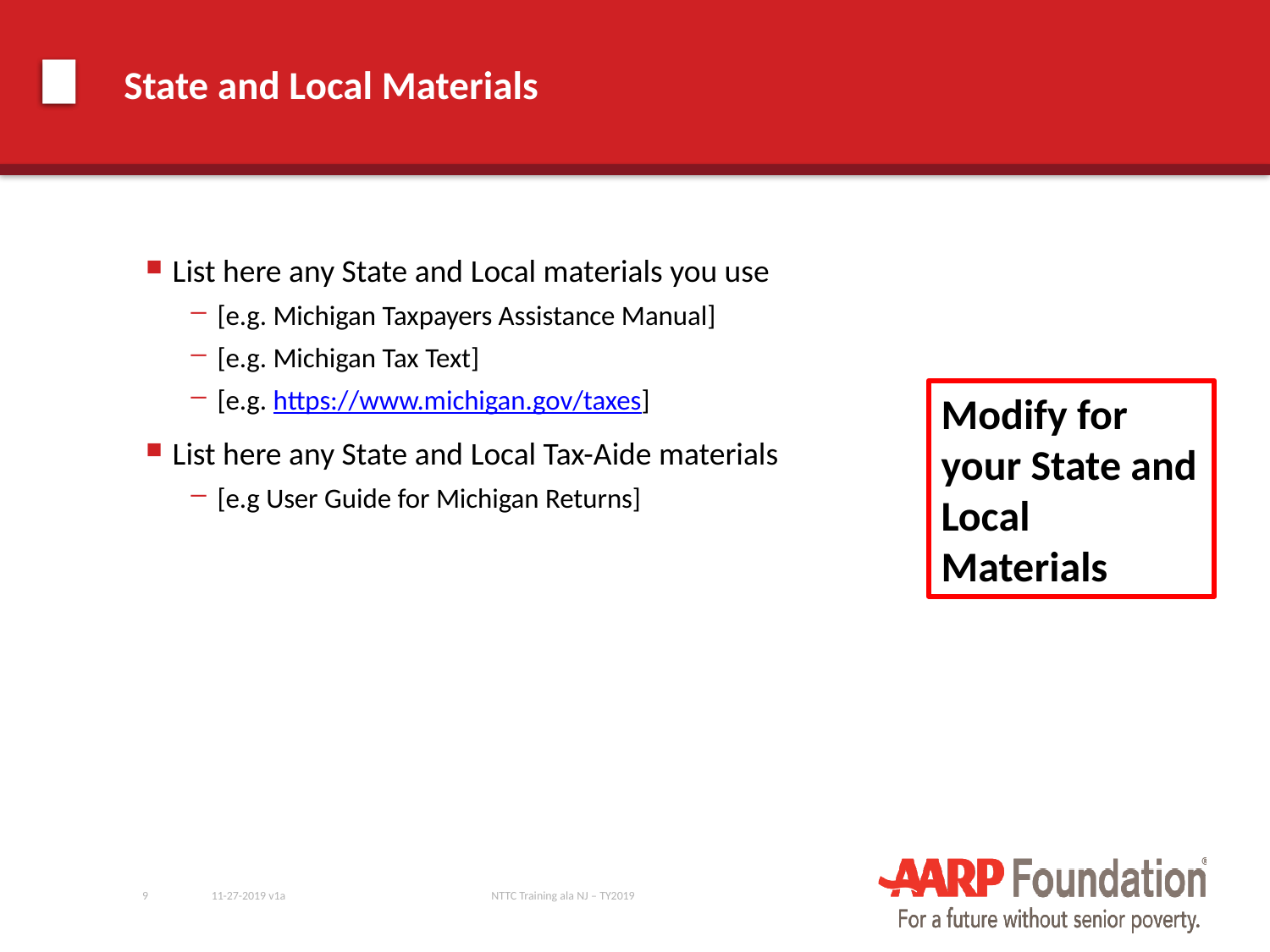

# State and Local Materials
List here any State and Local materials you use
[e.g. Michigan Taxpayers Assistance Manual]
[e.g. Michigan Tax Text]
[e.g. https://www.michigan.gov/taxes]
List here any State and Local Tax-Aide materials
[e.g User Guide for Michigan Returns]
Modify for your State and Local Materials
9
11-27-2019 v1a
NTTC Training ala NJ – TY2019